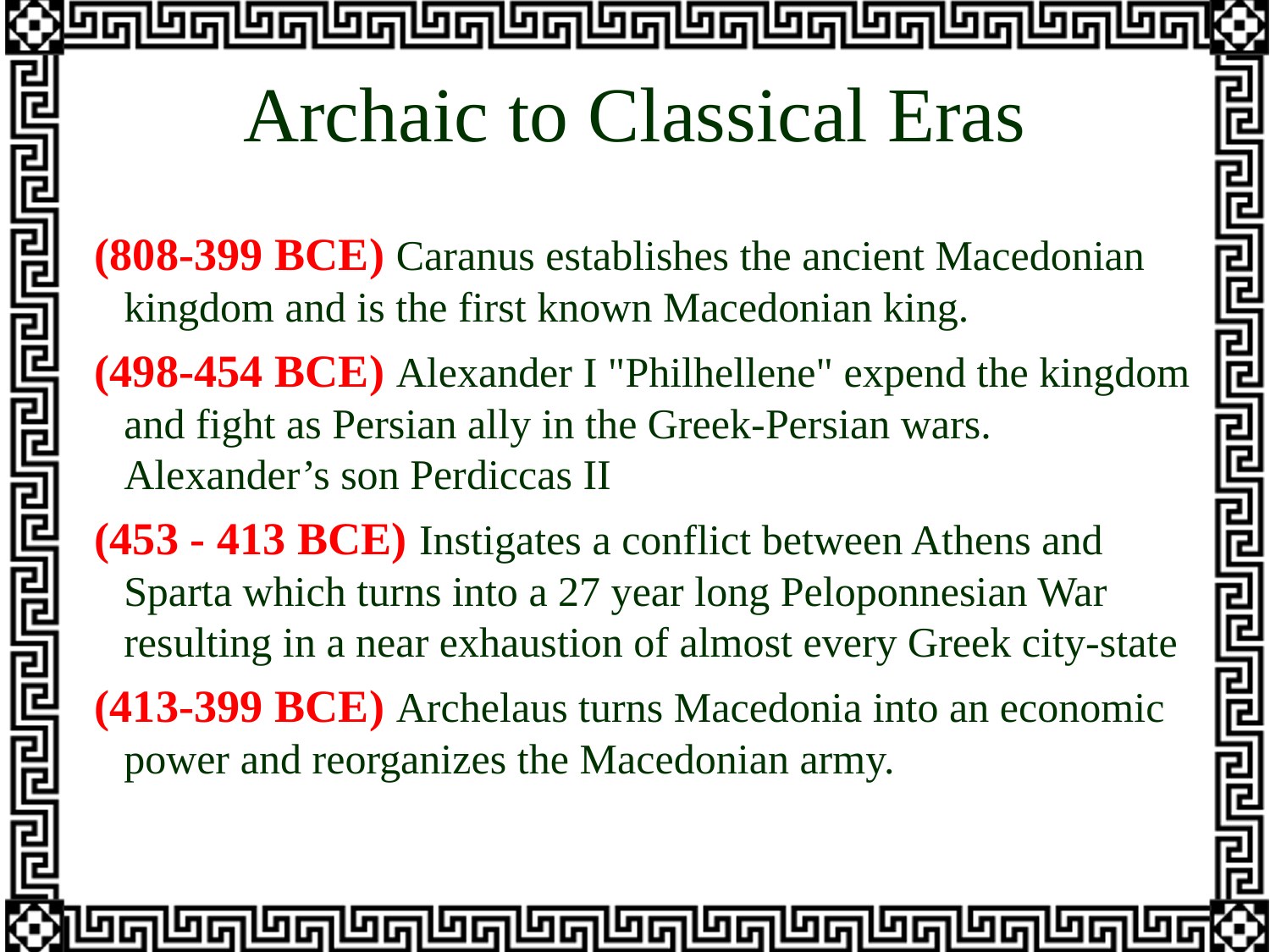

# Archaic to Classical Eras
(808-399 BCE) Caranus establishes the ancient Macedonian kingdom and is the first known Macedonian king.
(498-454 BCE) Alexander I "Philhellene" expend the kingdom and fight as Persian ally in the Greek-Persian wars.  Alexander’s son Perdiccas II
(453 - 413 BCE) Instigates a conflict between Athens and Sparta which turns into a 27 year long Peloponnesian War resulting in a near exhaustion of almost every Greek city-state
(413-399 BCE) Archelaus turns Macedonia into an economic power and reorganizes the Macedonian army.